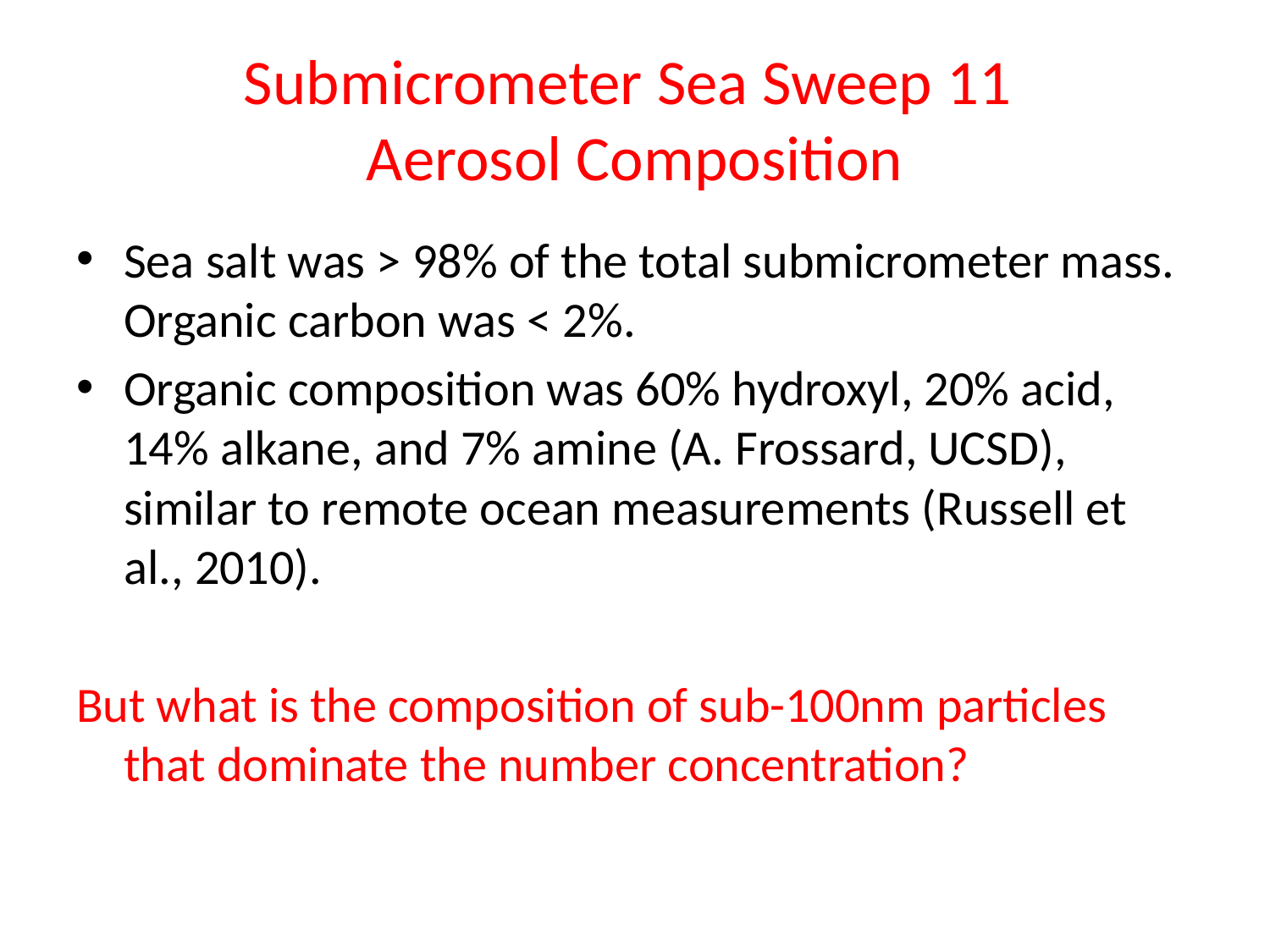

# Submicrometer Sea Sweep 11 Aerosol Composition
Sea salt was > 98% of the total submicrometer mass.  Organic carbon was < 2%.
Organic composition was 60% hydroxyl, 20% acid, 14% alkane, and 7% amine (A. Frossard, UCSD), similar to remote ocean measurements (Russell et al., 2010).

But what is the composition of sub-100nm particles that dominate the number concentration?